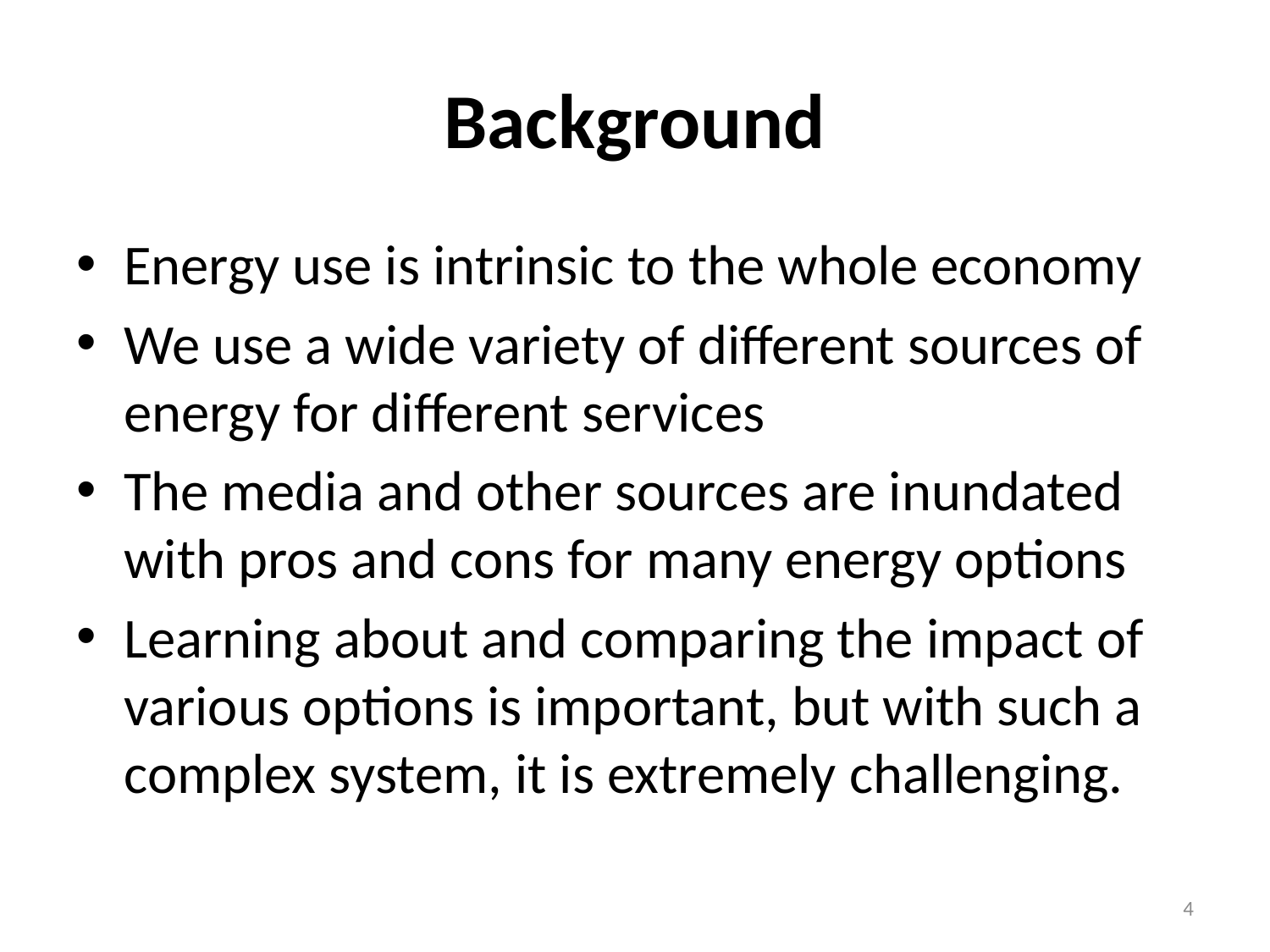

# Background
Energy use is intrinsic to the whole economy
We use a wide variety of different sources of energy for different services
The media and other sources are inundated with pros and cons for many energy options
Learning about and comparing the impact of various options is important, but with such a complex system, it is extremely challenging.
4